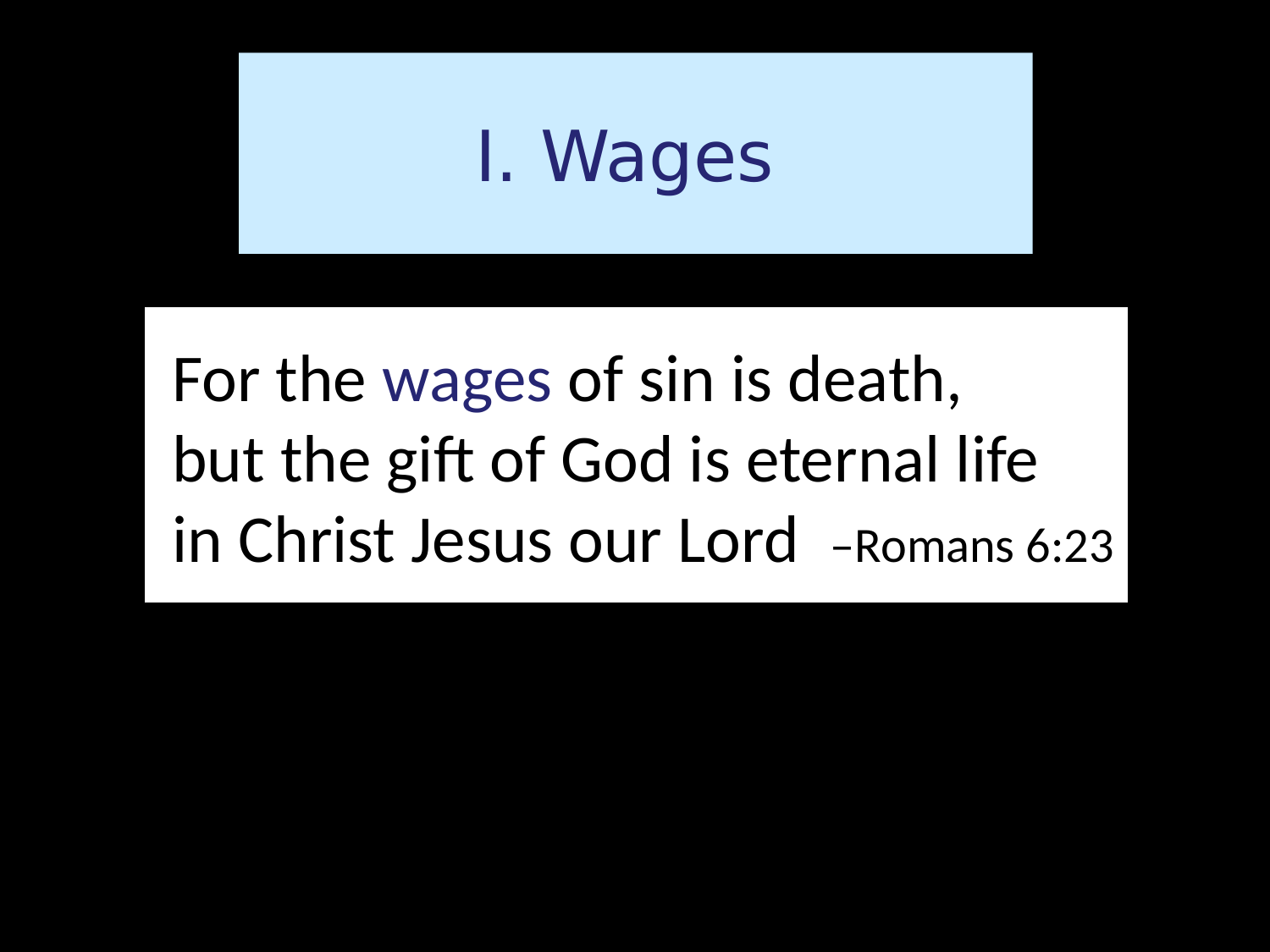

# I. Wages
 For the wages of sin is death,
 but the gift of God is eternal life
 in Christ Jesus our Lord  –Romans 6:23